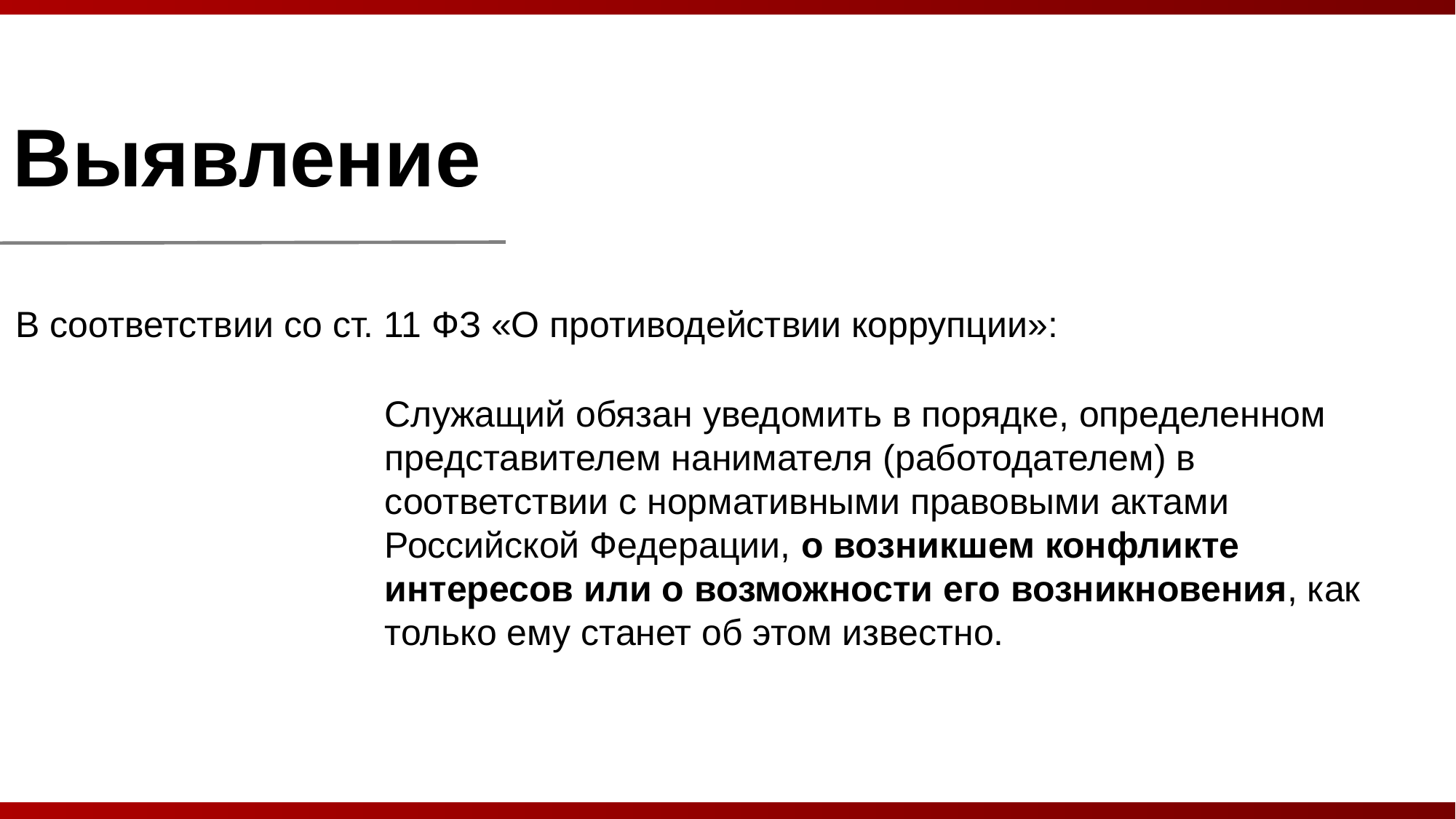

Выявление
В соответствии со ст. 11 ФЗ «О противодействии коррупции»:
Служащий обязан уведомить в порядке, определенном представителем нанимателя (работодателем) в соответствии с нормативными правовыми актами Российской Федерации, о возникшем конфликте интересов или о возможности его возникновения, как только ему станет об этом известно.